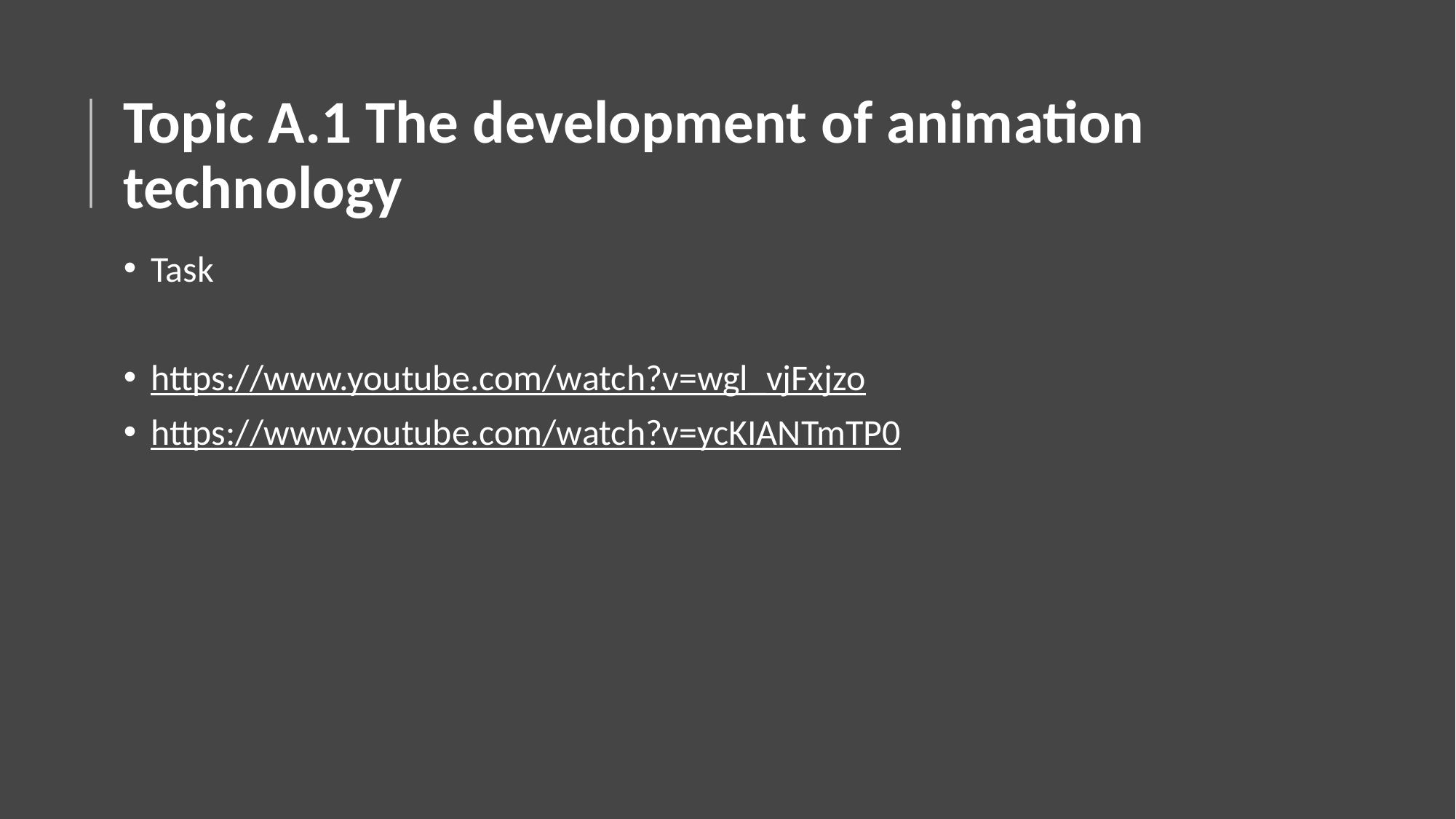

# Topic A.1 The development of animation technology
Task

https://www.youtube.com/watch?v=wgl_vjFxjzo
https://www.youtube.com/watch?v=ycKIANTmTP0